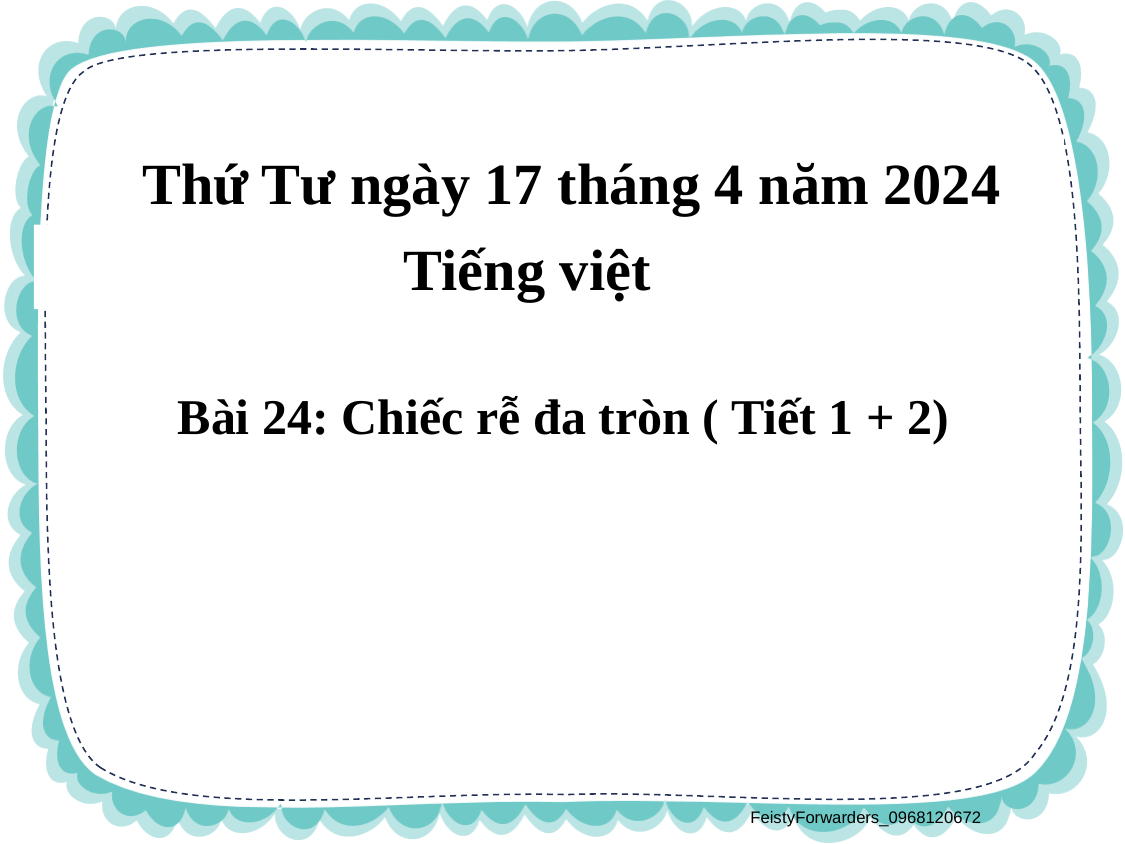

Thứ Tư ngày 17 tháng 4 năm 2024
Tiếng việt
Bài 24: Chiếc rễ đa tròn ( Tiết 1 + 2)